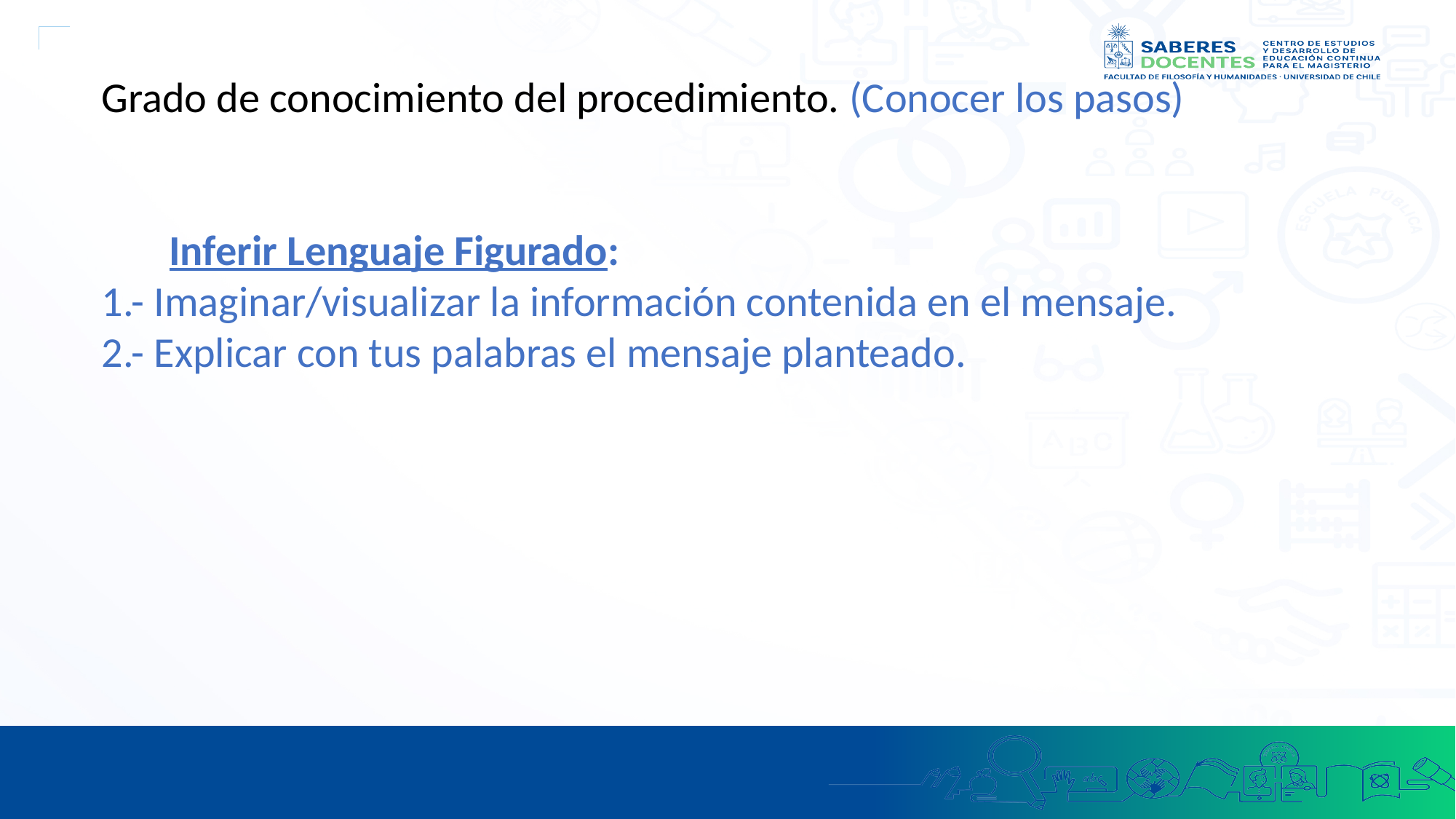

Grado de conocimiento del procedimiento. (Conocer los pasos)

       Inferir Lenguaje Figurado:
1.- Imaginar/visualizar la información contenida en el mensaje.
2.- Explicar con tus palabras el mensaje planteado.